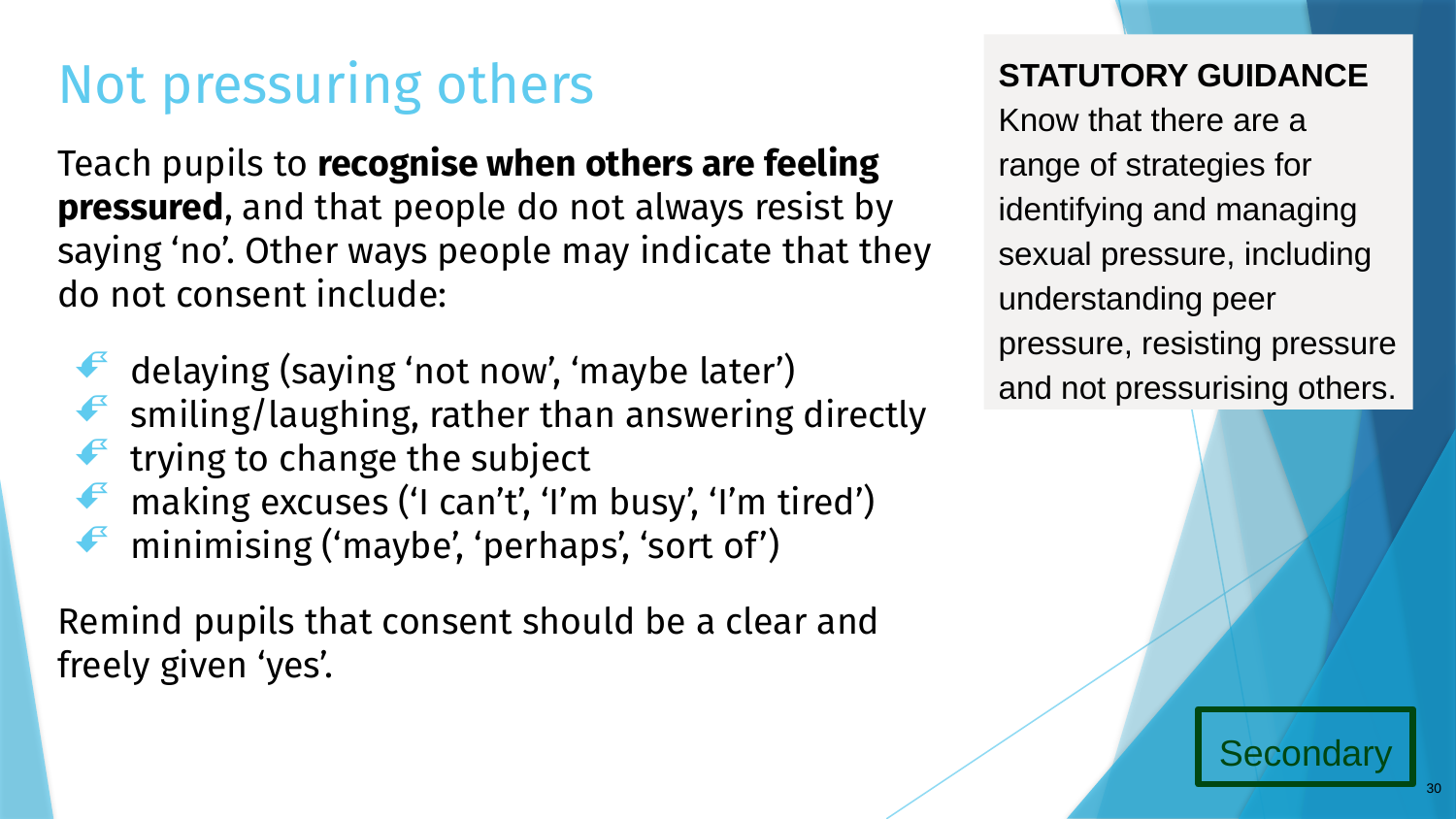

# Not pressuring others

STATUTORY GUIDANCE
Know that there are a range of strategies for identifying and managing sexual pressure, including understanding peer pressure, resisting pressure and not pressurising others.

Teach pupils to recognise when others are feeling pressured, and that people do not always resist by saying ‘no’. Other ways people may indicate that they do not consent include:
delaying (saying ‘not now’, ‘maybe later’)
smiling/laughing, rather than answering directly
trying to change the subject
making excuses (‘I can’t’, ‘I’m busy’, ‘I’m tired’)
minimising (‘maybe’, ‘perhaps’, ‘sort of’)
Remind pupils that consent should be a clear and freely given ‘yes’.

Secondary
30